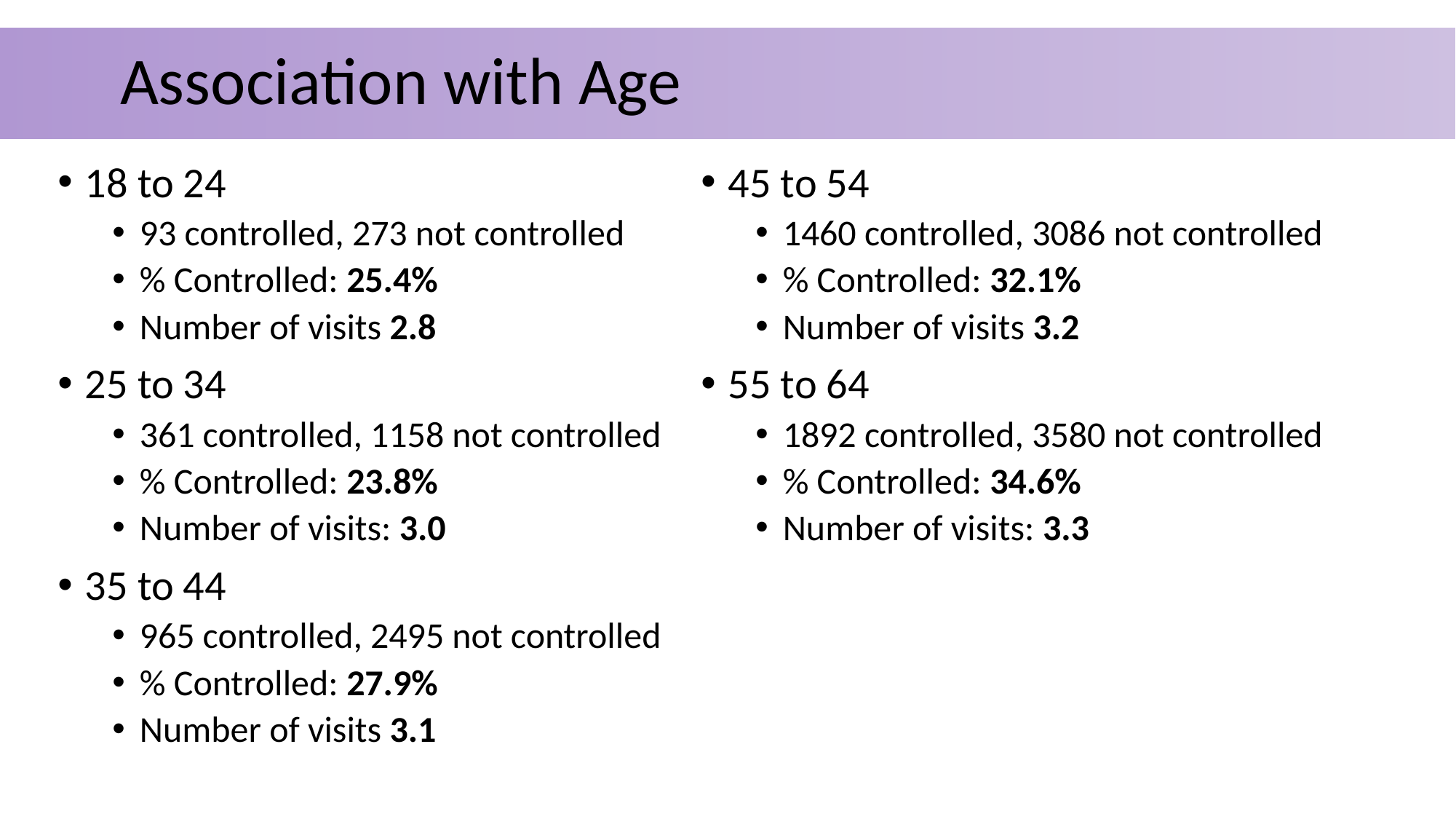

# Association with Age
18 to 24
93 controlled, 273 not controlled
% Controlled: 25.4%
Number of visits 2.8
25 to 34
361 controlled, 1158 not controlled
% Controlled: 23.8%
Number of visits: 3.0
35 to 44
965 controlled, 2495 not controlled
% Controlled: 27.9%
Number of visits 3.1
45 to 54
1460 controlled, 3086 not controlled
% Controlled: 32.1%
Number of visits 3.2
55 to 64
1892 controlled, 3580 not controlled
% Controlled: 34.6%
Number of visits: 3.3